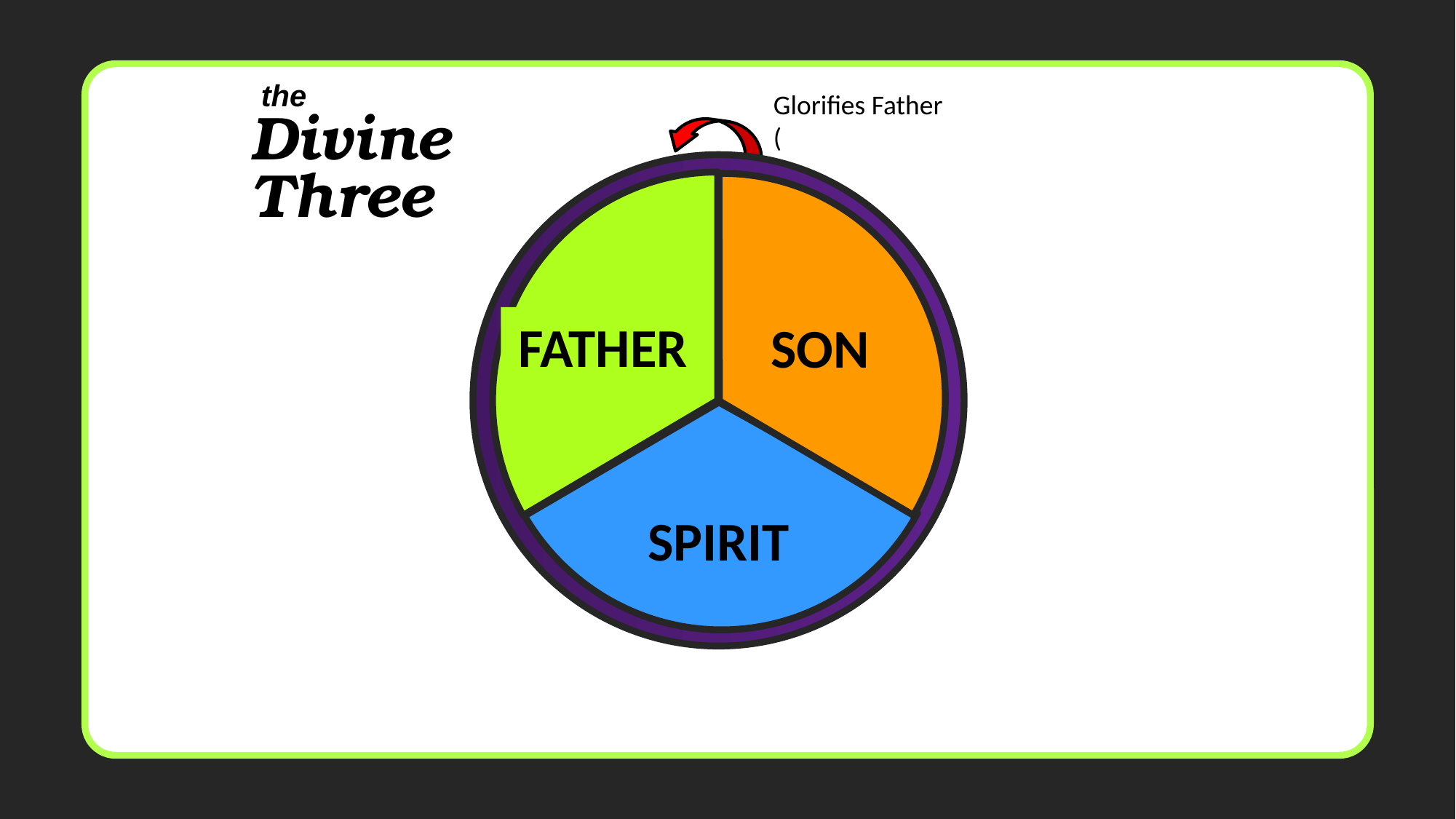

the
Divine
Three

Father

Son

spirit
Glorifies Father
(

Father

Son

spirit